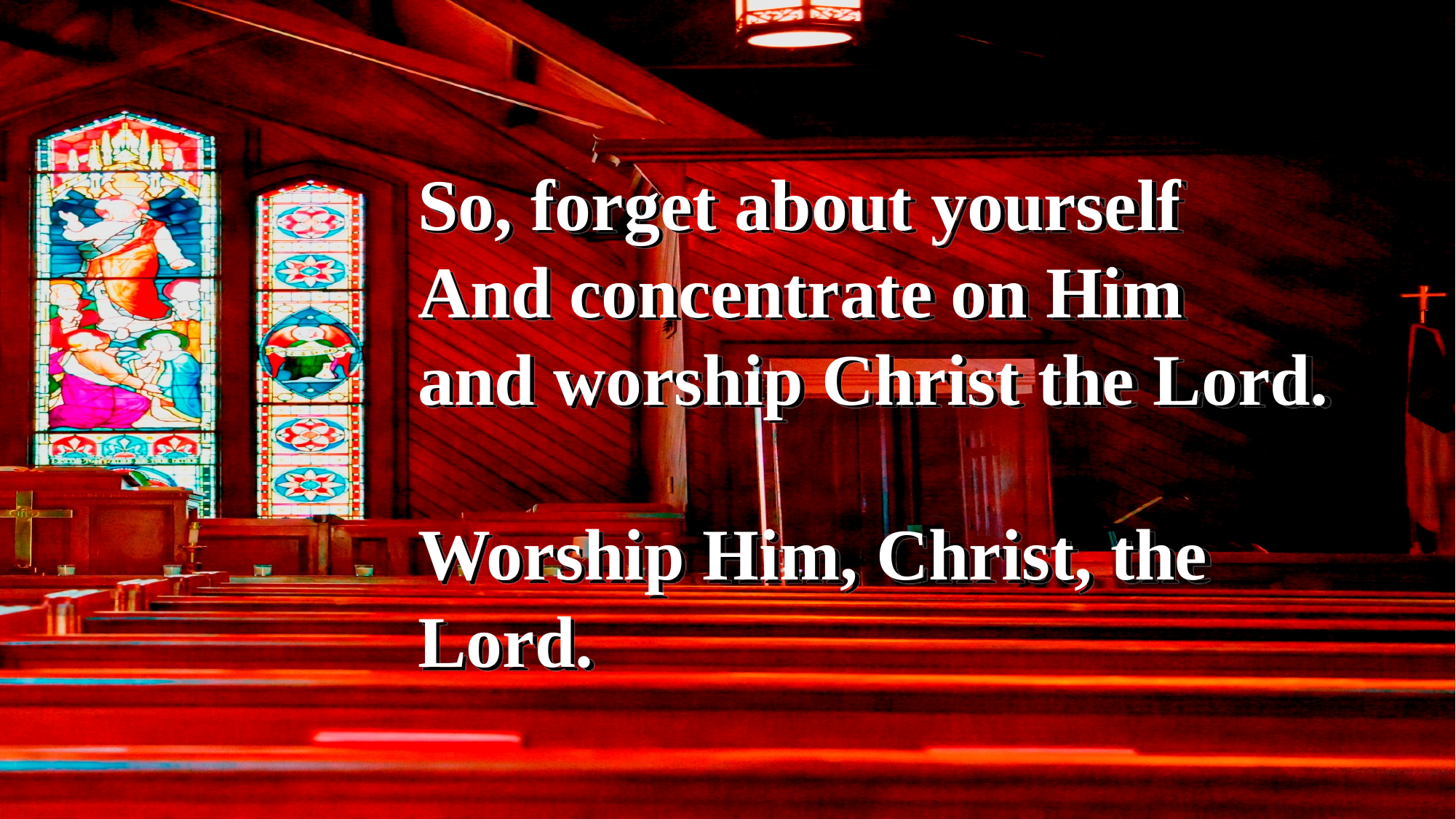

So, forget about yourself
And concentrate on Him
and worship Christ the Lord.

Worship Him, Christ, the Lord.